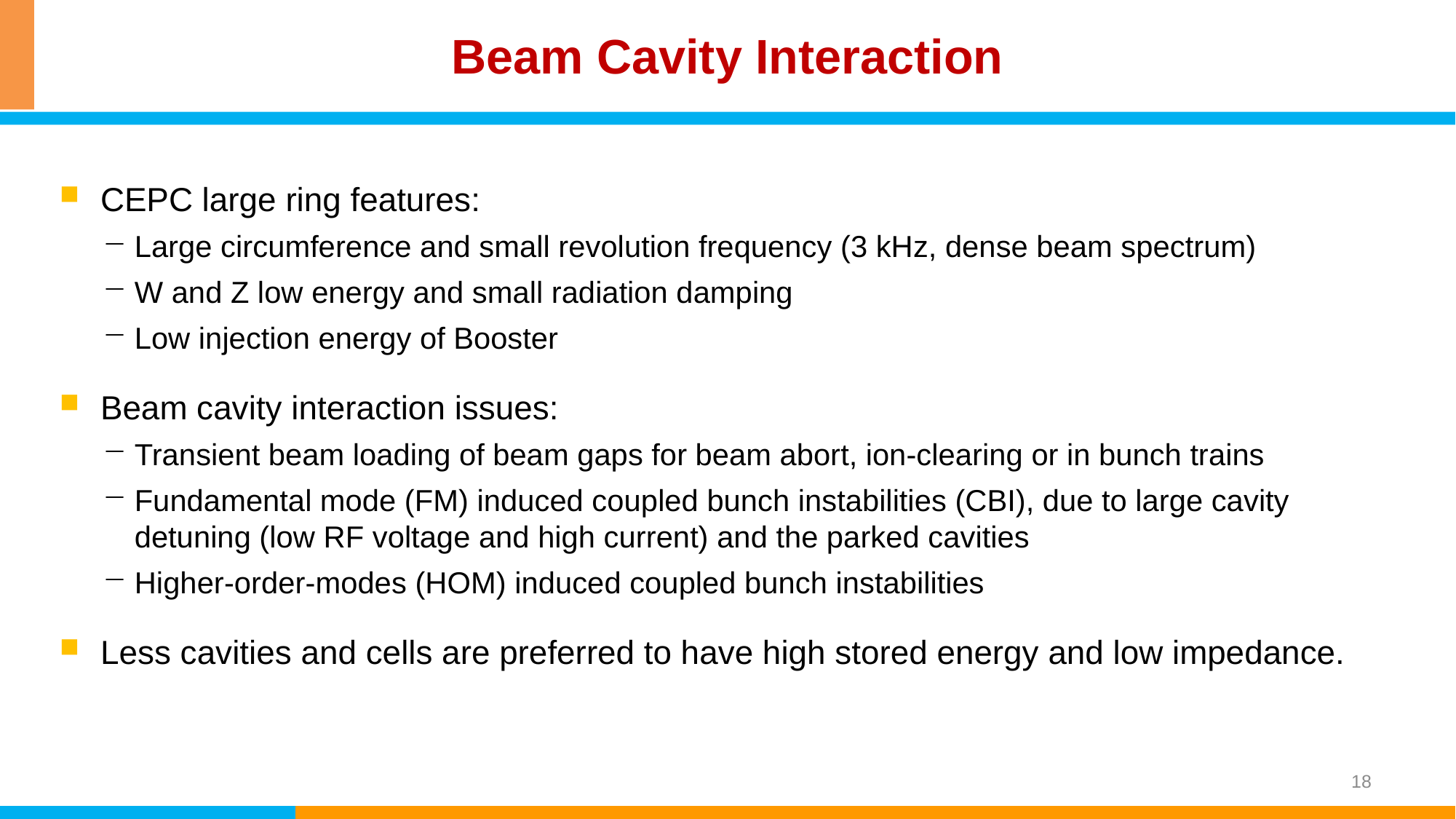

# Beam Cavity Interaction
CEPC large ring features:
Large circumference and small revolution frequency (3 kHz, dense beam spectrum)
W and Z low energy and small radiation damping
Low injection energy of Booster
Beam cavity interaction issues:
Transient beam loading of beam gaps for beam abort, ion-clearing or in bunch trains
Fundamental mode (FM) induced coupled bunch instabilities (CBI), due to large cavity detuning (low RF voltage and high current) and the parked cavities
Higher-order-modes (HOM) induced coupled bunch instabilities
Less cavities and cells are preferred to have high stored energy and low impedance.
18